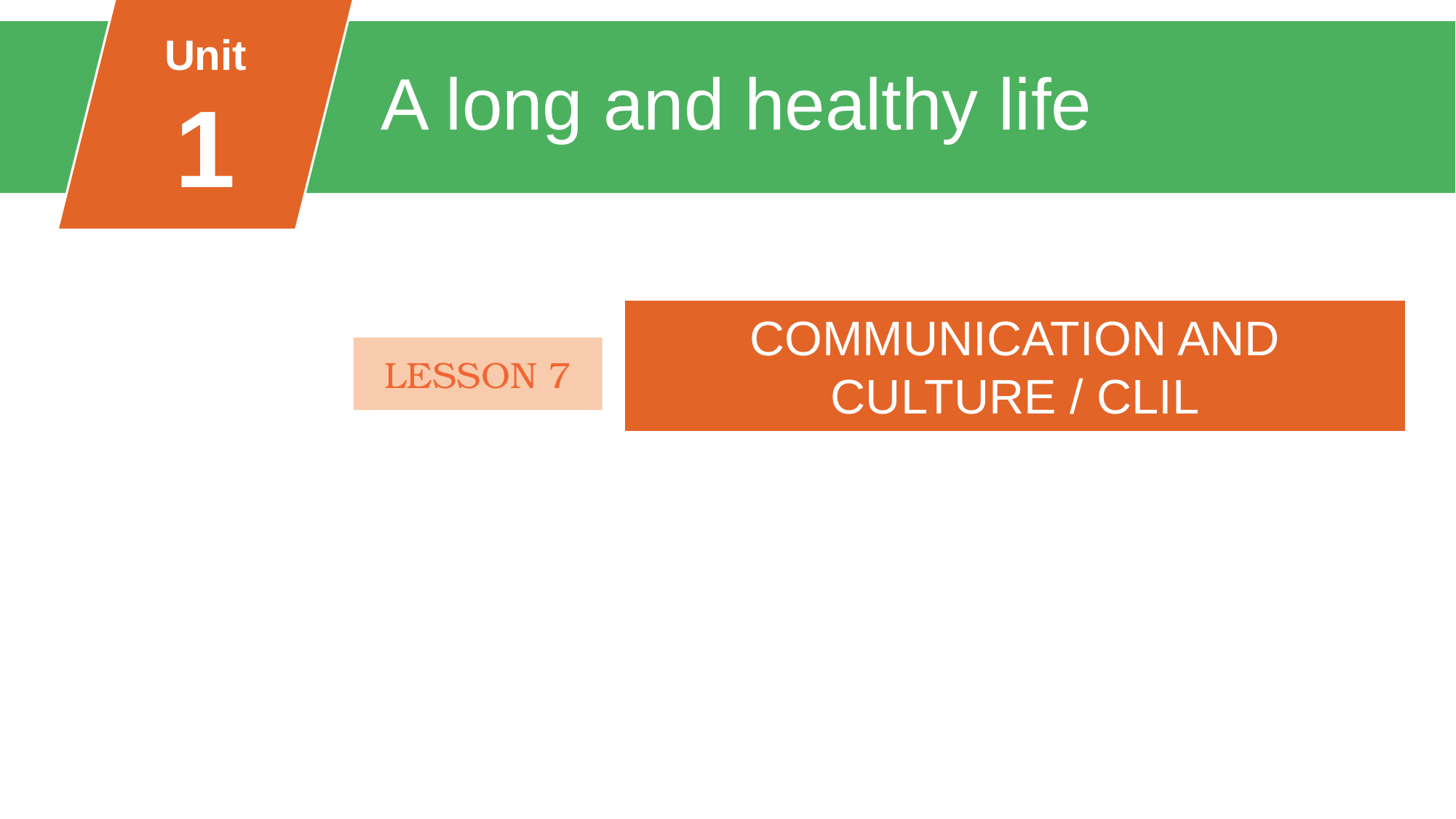

Unit
1
A long and healthy life
FAMILY LIFE
Unit
COMMUNICATION AND CULTURE / CLIL
LESSON 7